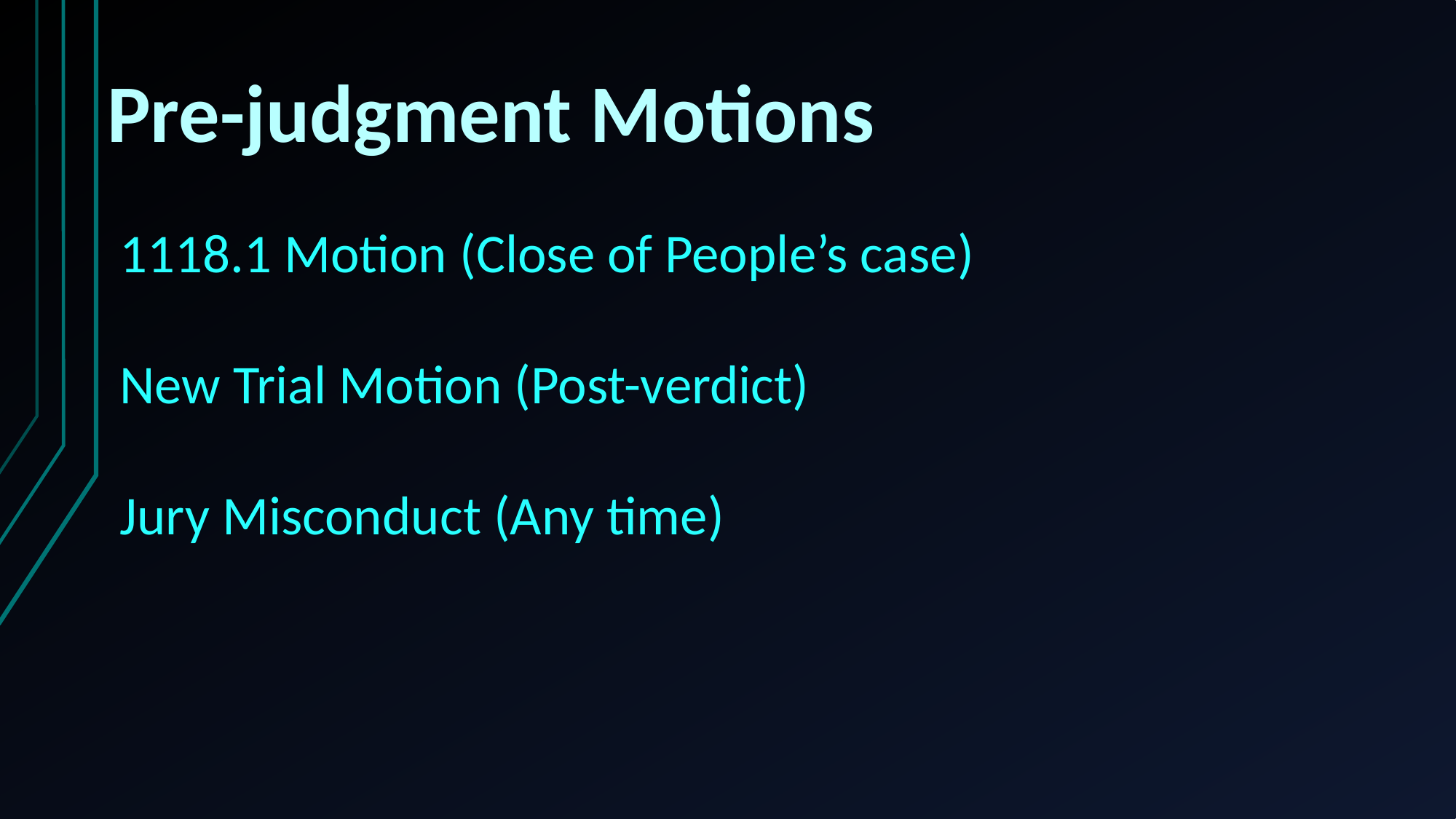

Pre-judgment Motions
1118.1 Motion (Close of People’s case)

New Trial Motion (Post-verdict)

Jury Misconduct (Any time)